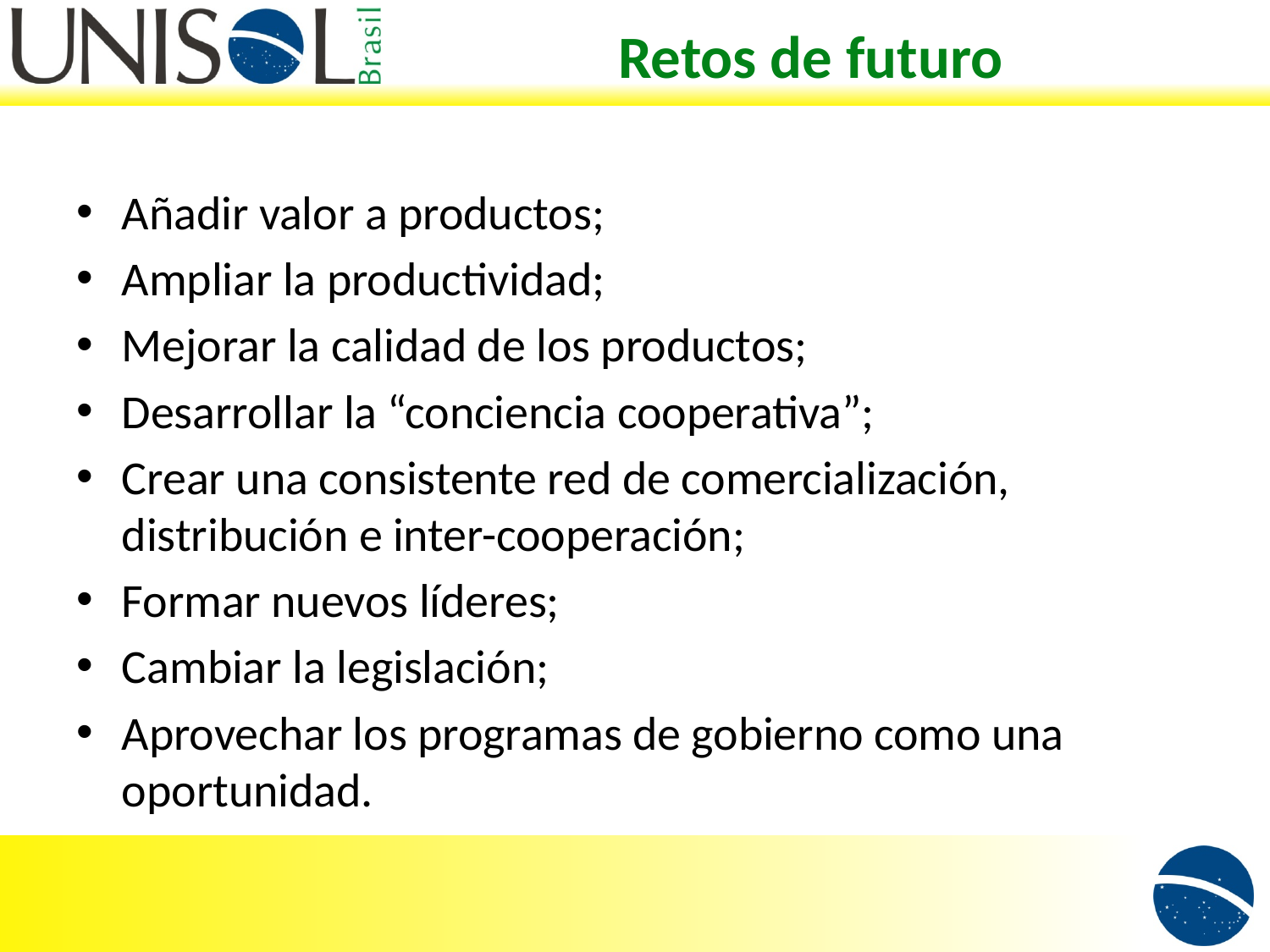

# Retos de futuro
Añadir valor a productos;
Ampliar la productividad;
Mejorar la calidad de los productos;
Desarrollar la “conciencia cooperativa”;
Crear una consistente red de comercialización,  distribución e inter-cooperación;
Formar nuevos líderes;
Cambiar la legislación;
Aprovechar los programas de gobierno como una oportunidad.